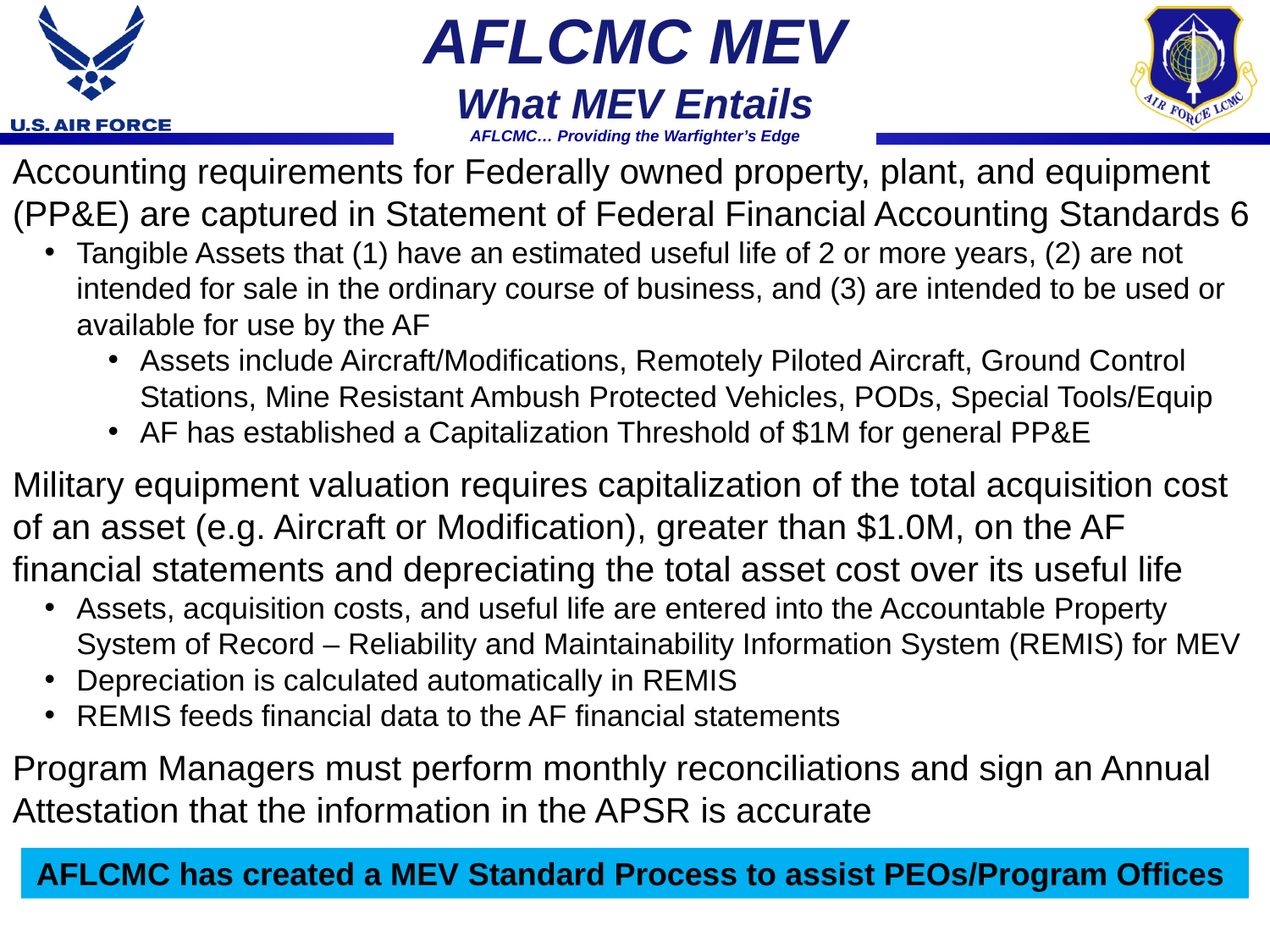

AFLCMC MEV
What MEV Entails
Accounting requirements for Federally owned property, plant, and equipment (PP&E) are captured in Statement of Federal Financial Accounting Standards 6
Tangible Assets that (1) have an estimated useful life of 2 or more years, (2) are not intended for sale in the ordinary course of business, and (3) are intended to be used or available for use by the AF
Assets include Aircraft/Modifications, Remotely Piloted Aircraft, Ground Control Stations, Mine Resistant Ambush Protected Vehicles, PODs, Special Tools/Equip
AF has established a Capitalization Threshold of $1M for general PP&E

Military equipment valuation requires capitalization of the total acquisition cost of an asset (e.g. Aircraft or Modification), greater than $1.0M, on the AF financial statements and depreciating the total asset cost over its useful life
Assets, acquisition costs, and useful life are entered into the Accountable Property System of Record – Reliability and Maintainability Information System (REMIS) for MEV
Depreciation is calculated automatically in REMIS
REMIS feeds financial data to the AF financial statements

Program Managers must perform monthly reconciliations and sign an Annual Attestation that the information in the APSR is accurate
AFLCMC has created a MEV Standard Process to assist PEOs/Program Offices